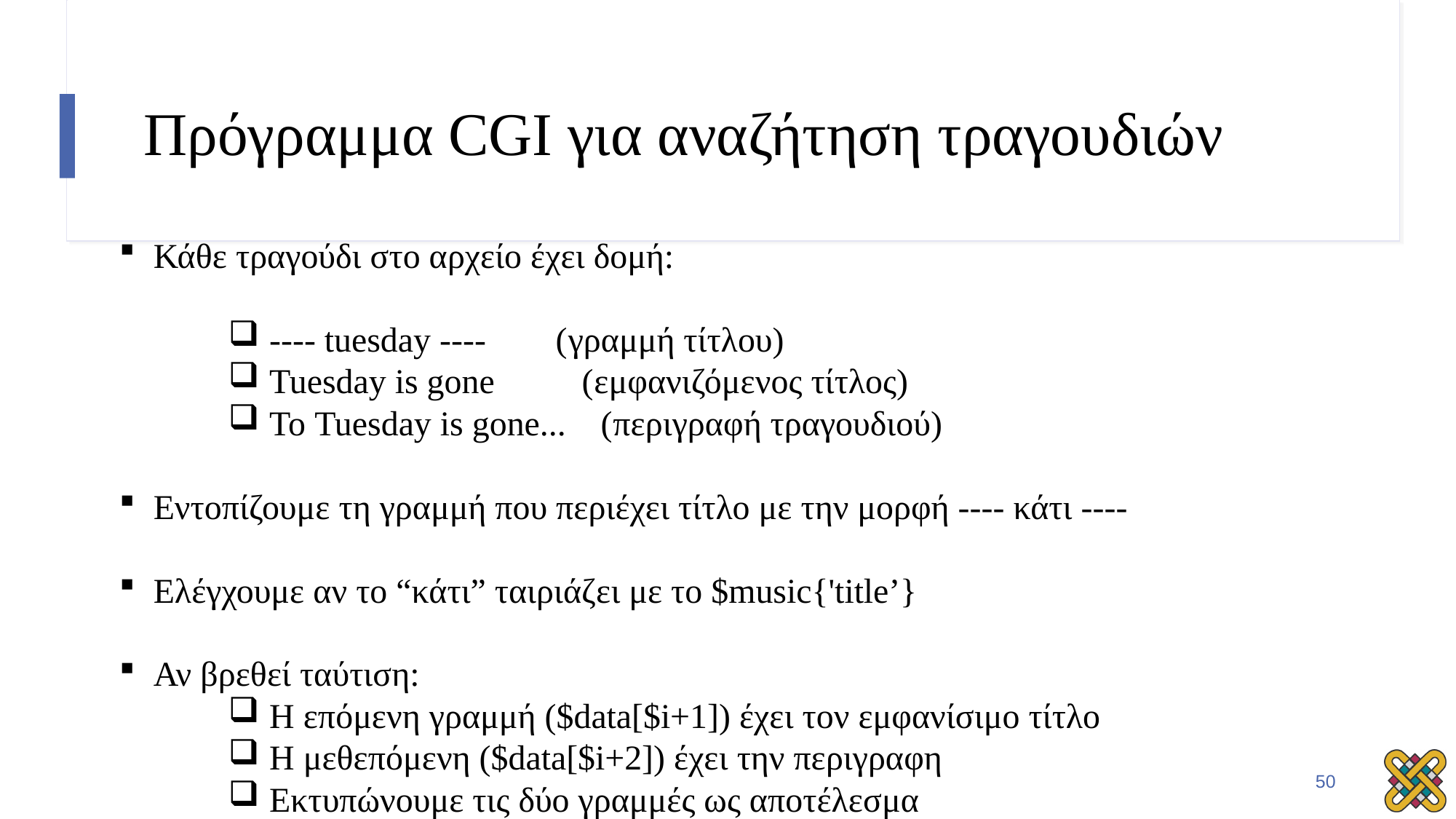

# Πρόγραμμα CGI για αναζήτηση τραγουδιών
Κάθε τραγούδι στο αρχείο έχει δομή:

---- tuesday ----        (γραμμή τίτλου)
Tuesday is gone          (εμφανιζόμενος τίτλος)
Το Tuesday is gone...    (περιγραφή τραγουδιού)

Εντοπίζουμε τη γραμμή που περιέχει τίτλο με την μορφή ---- κάτι ----

Ελέγχουμε αν το “κάτι” ταιριάζει με το $music{'title’}

Αν βρεθεί ταύτιση:
Η επόμενη γραμμή ($data[$i+1]) έχει τον εμφανίσιμο τίτλο
Η μεθεπόμενη ($data[$i+2]) έχει την περιγραφη
Εκτυπώνουμε τις δύο γραμμές ως αποτέλεσμα
50